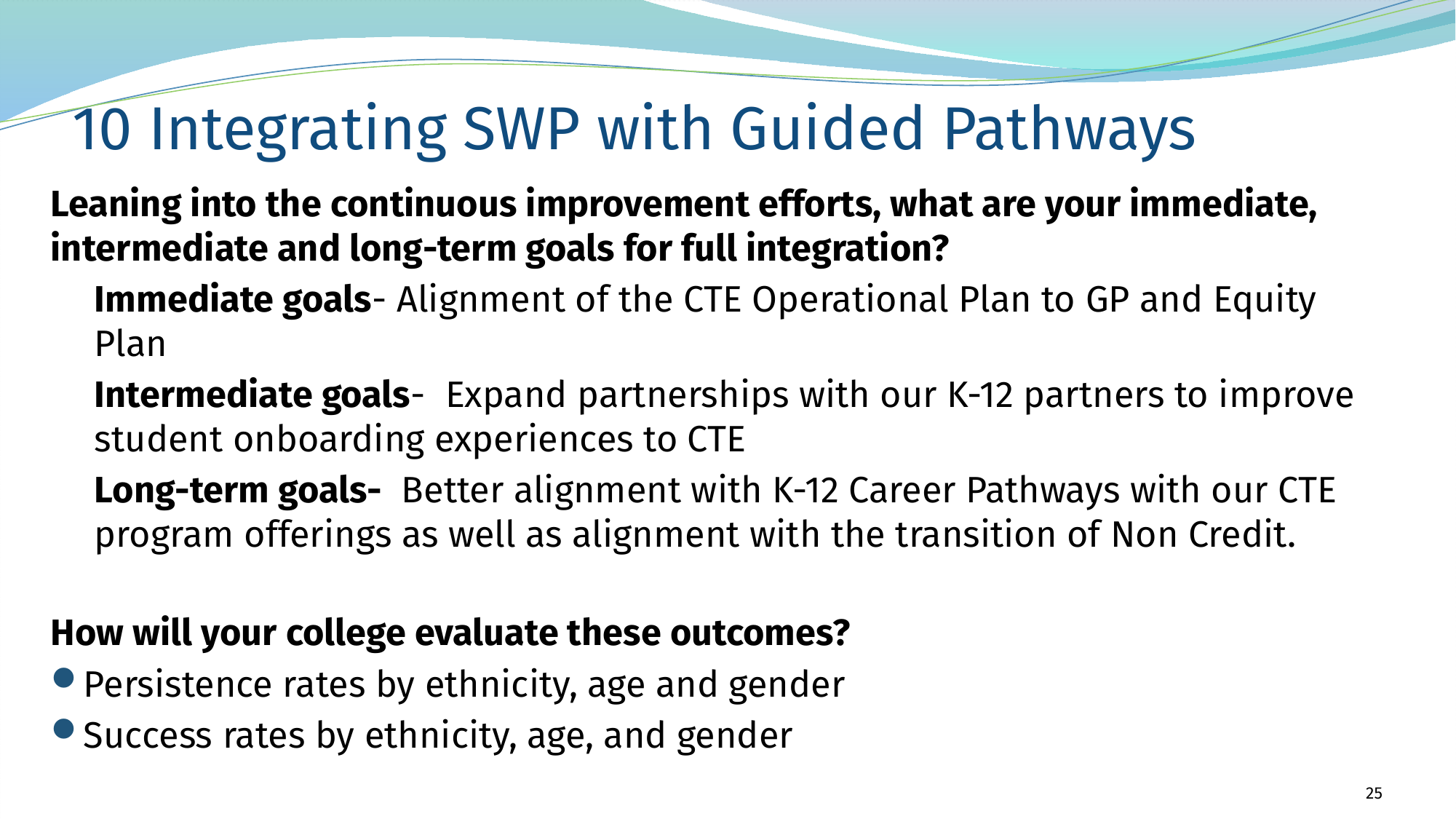

# 10 Integrating SWP with Guided Pathways
Leaning into the continuous improvement efforts, what are your immediate, intermediate and long-term goals for full integration?
Immediate goals- Alignment of the CTE Operational Plan to GP and Equity Plan
Intermediate goals-  Expand partnerships with our K-12 partners to improve student onboarding experiences to CTE
Long-term goals-  Better alignment with K-12 Career Pathways with our CTE program offerings as well as alignment with the transition of Non Credit.

How will your college evaluate these outcomes?
Persistence rates by ethnicity, age and gender
Success rates by ethnicity, age, and gender

25